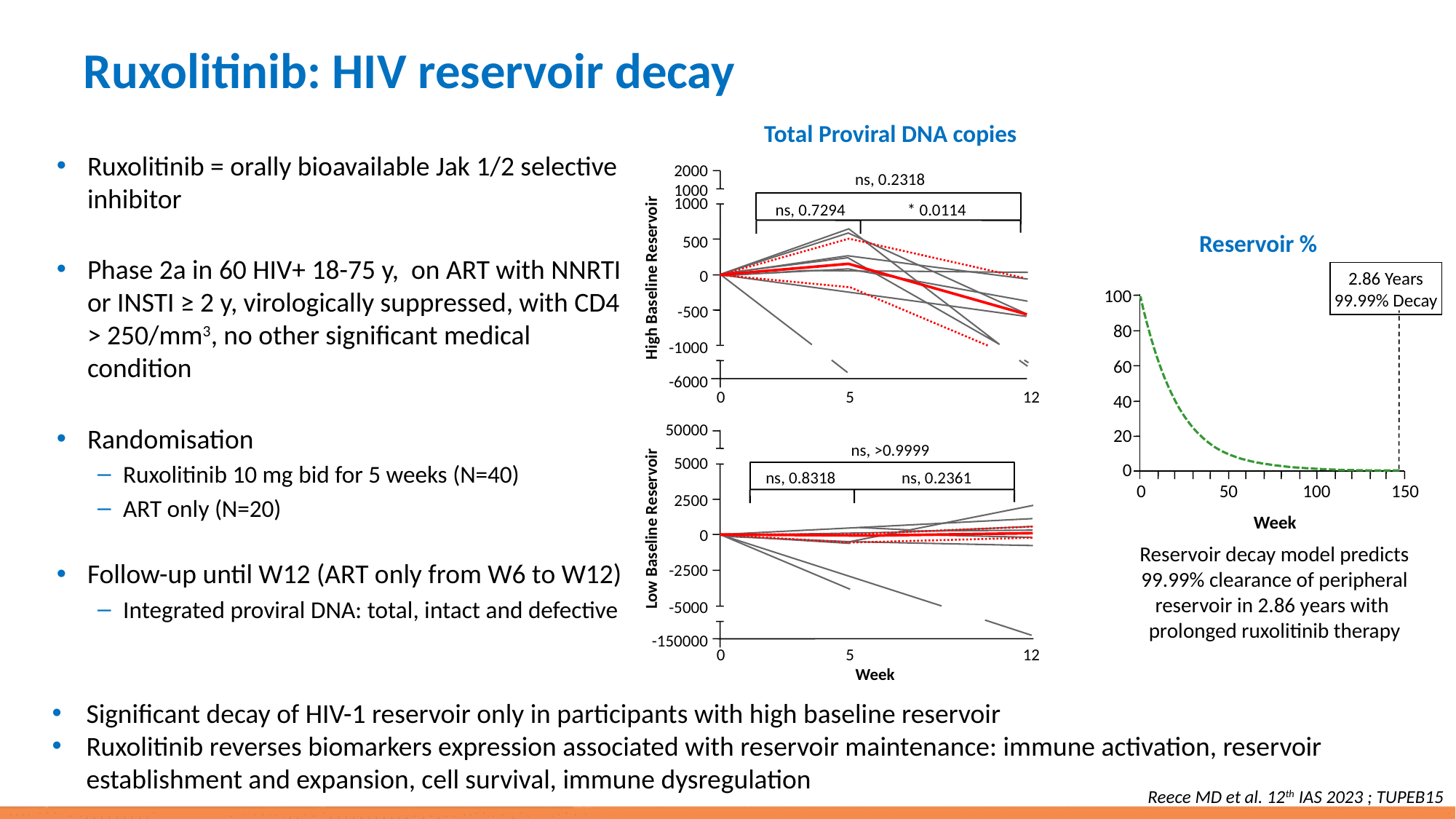

# Ruxolitinib: HIV reservoir decay
Total Proviral DNA copies
Ruxolitinib = orally bioavailable Jak 1/2 selective inhibitor
Phase 2a in 60 HIV+ 18-75 y,  on ART with NNRTI or INSTI ≥ 2 y, virologically suppressed, with CD4 > 250/mm3, no other significant medical condition
Randomisation
Ruxolitinib 10 mg bid for 5 weeks (N=40)
ART only (N=20)
Follow-up until W12 (ART only from W6 to W12)
Integrated proviral DNA: total, intact and defective
2000
ns, 0.2318

1000
1000
ns, 0.7294
* 0.0114
500
0
High Baseline Reservoir
-500
-1000
-6000
0
5
12
Reservoir %
2.86 Years
99.99% Decay
100

80
60
40
20
0
0
50
100
150
Week
50000

ns, >0.9999
5000
ns, 0.8318
ns, 0.2361
2500
Low Baseline Reservoir
0
-2500
-5000
-150000
0
5
12
Week
Reservoir decay model predicts
99.99% clearance of peripheral
reservoir in 2.86 years with
prolonged ruxolitinib therapy
Significant decay of HIV-1 reservoir only in participants with high baseline reservoir
Ruxolitinib reverses biomarkers expression associated with reservoir maintenance: immune activation, reservoir establishment and expansion, cell survival, immune dysregulation
Reece MD et al. 12th IAS 2023 ; TUPEB15